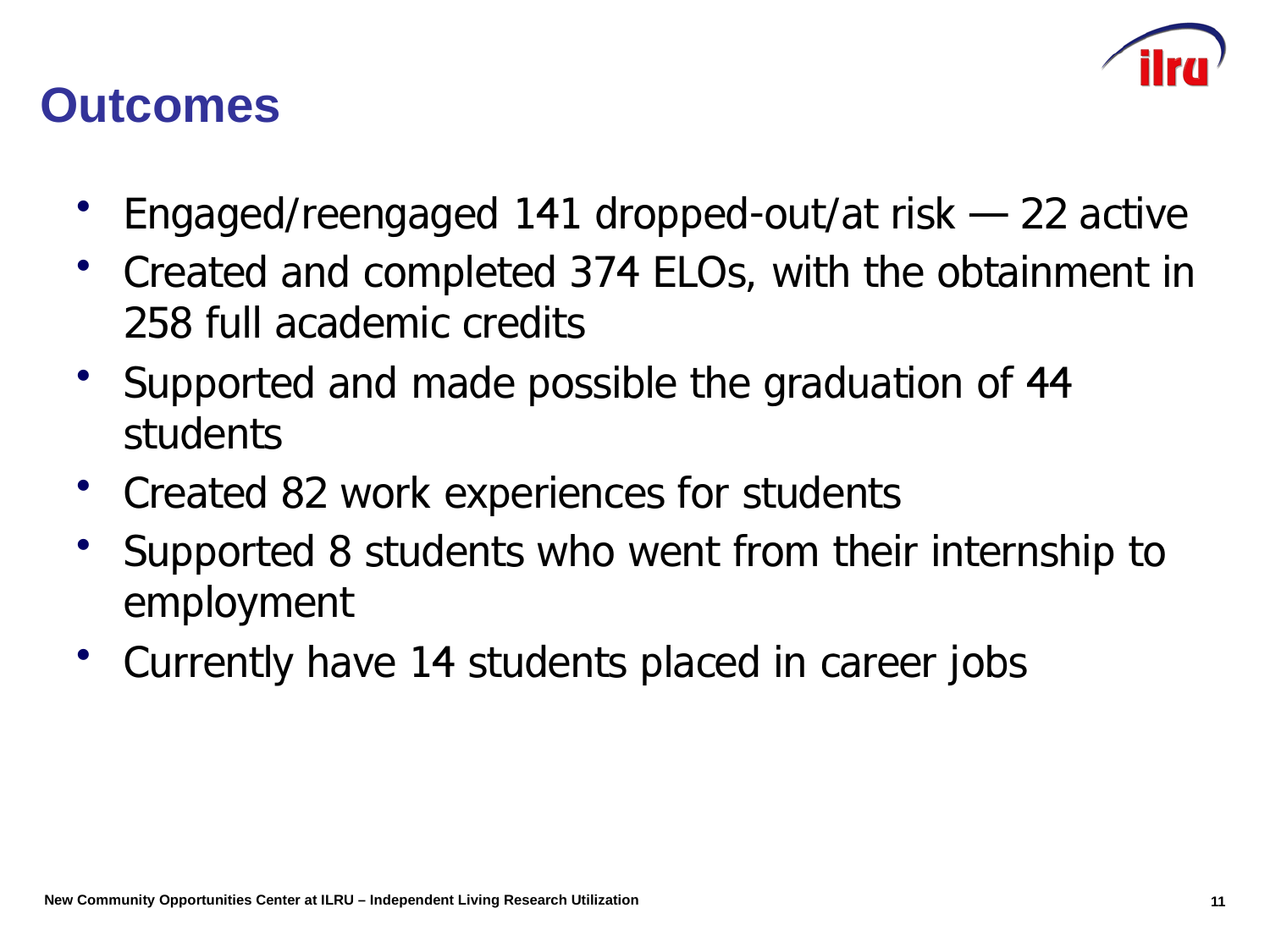

# Slide 11 Outcomes
Engaged/reengaged 141 dropped-out/at risk — 22 active
Created and completed 374 ELOs, with the obtainment in 258 full academic credits
Supported and made possible the graduation of 44 students
Created 82 work experiences for students
Supported 8 students who went from their internship to employment
Currently have 14 students placed in career jobs
11